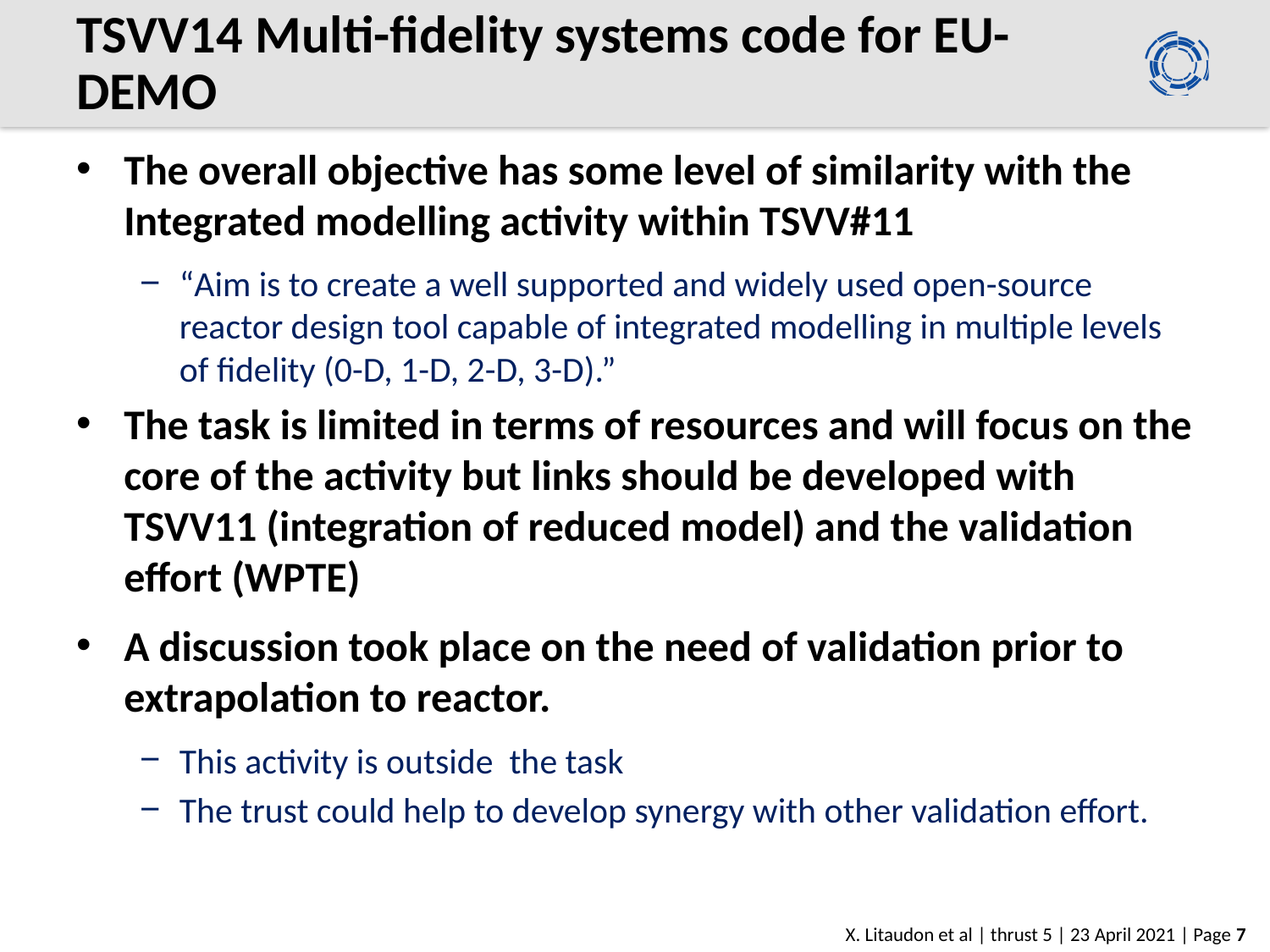

# TSVV14 Multi-fidelity systems code for EU-DEMO
The overall objective has some level of similarity with the Integrated modelling activity within TSVV#11
“Aim is to create a well supported and widely used open-source reactor design tool capable of integrated modelling in multiple levels of fidelity (0-D, 1-D, 2-D, 3-D).”
The task is limited in terms of resources and will focus on the core of the activity but links should be developed with TSVV11 (integration of reduced model) and the validation effort (WPTE)
A discussion took place on the need of validation prior to extrapolation to reactor.
This activity is outside  the task
The trust could help to develop synergy with other validation effort.